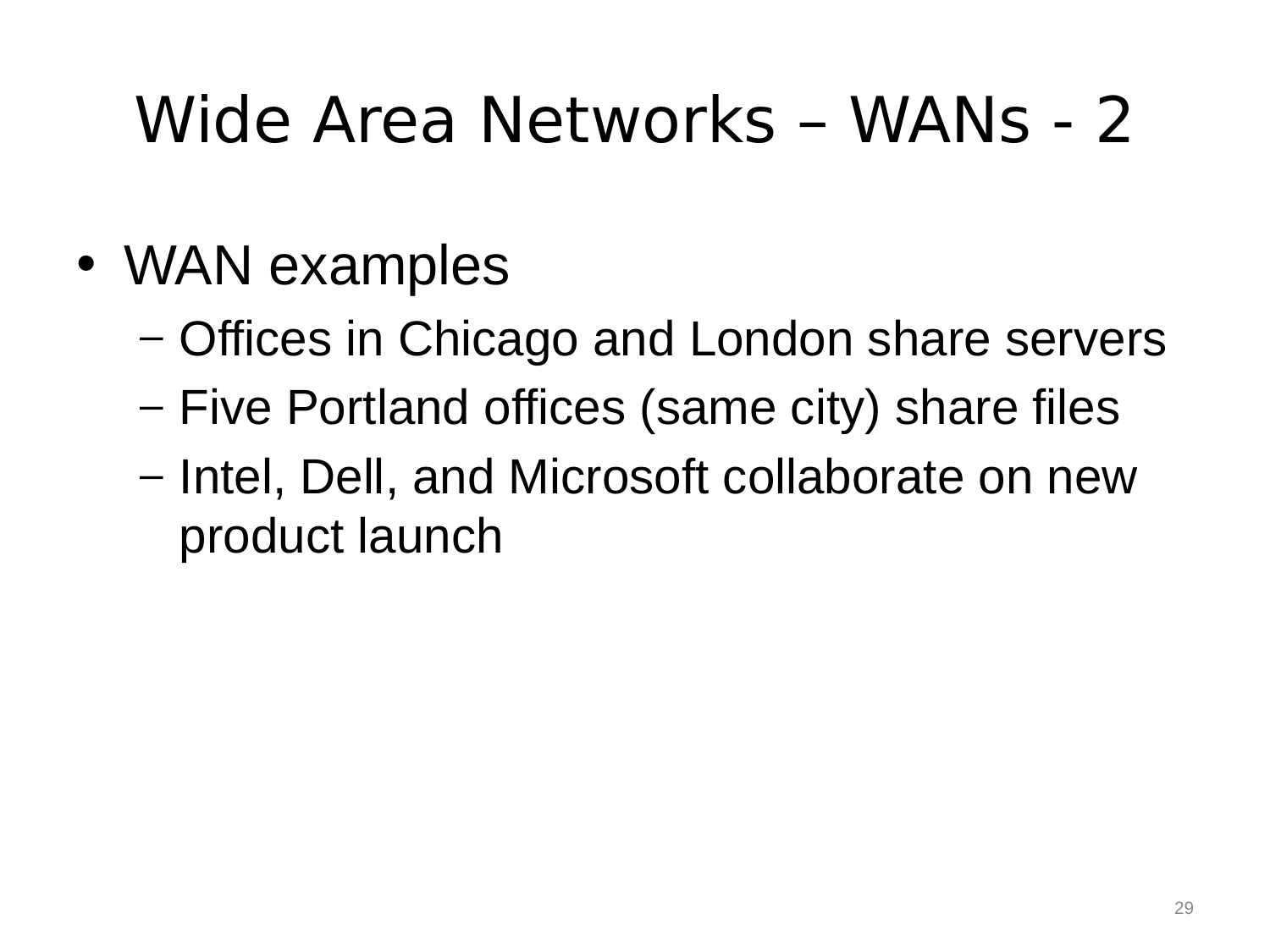

# Wide Area Networks – WANs - 2
WAN examples
Offices in Chicago and London share servers
Five Portland offices (same city) share files
Intel, Dell, and Microsoft collaborate on new product launch
29